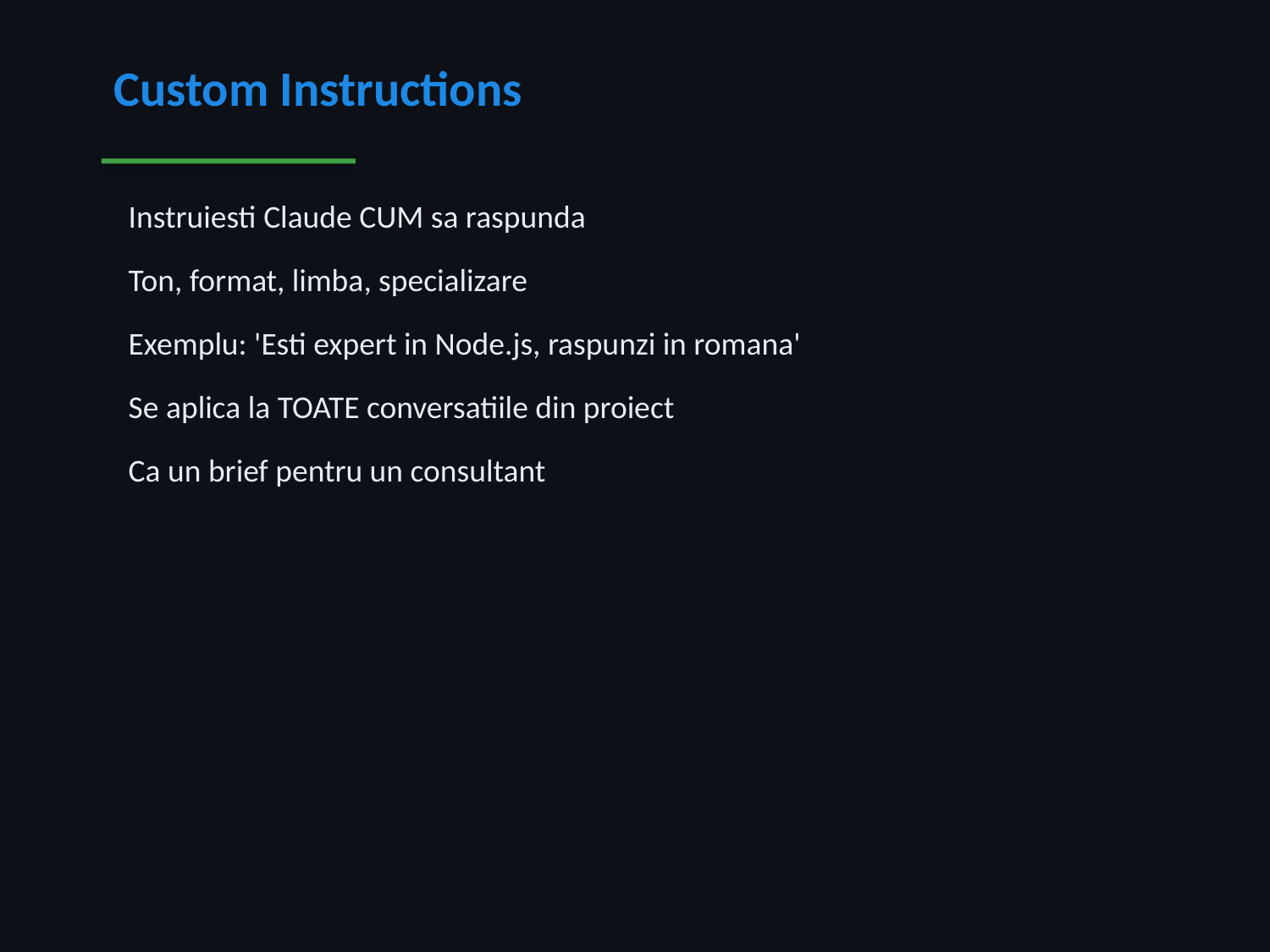

Custom Instructions

  Instruiesti Claude CUM sa raspunda
  Ton, format, limba, specializare
  Exemplu: 'Esti expert in Node.js, raspunzi in romana'
  Se aplica la TOATE conversatiile din proiect
  Ca un brief pentru un consultant